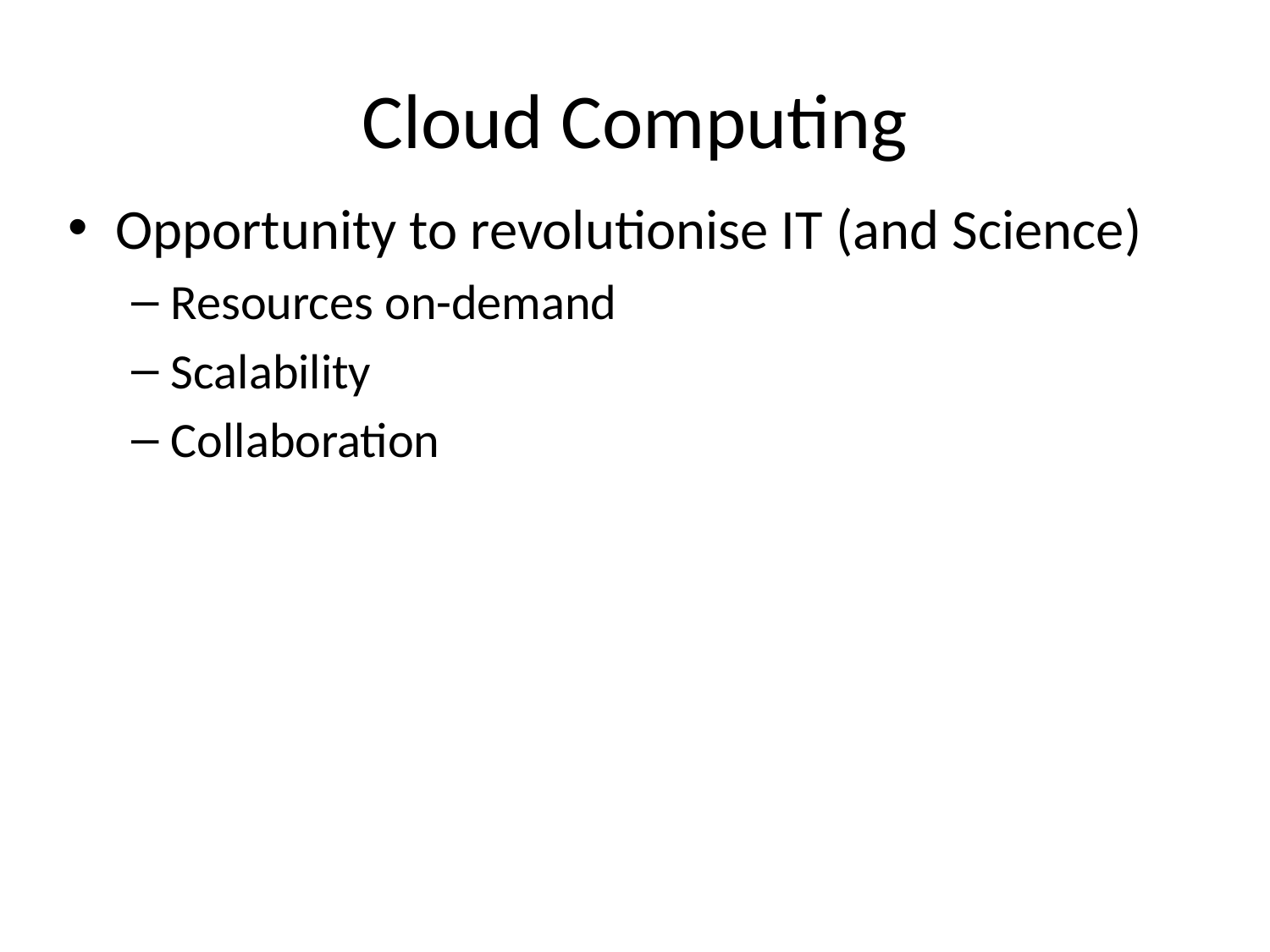

# Cloud Computing
Opportunity to revolutionise IT (and Science)
Resources on-demand
Scalability
Collaboration